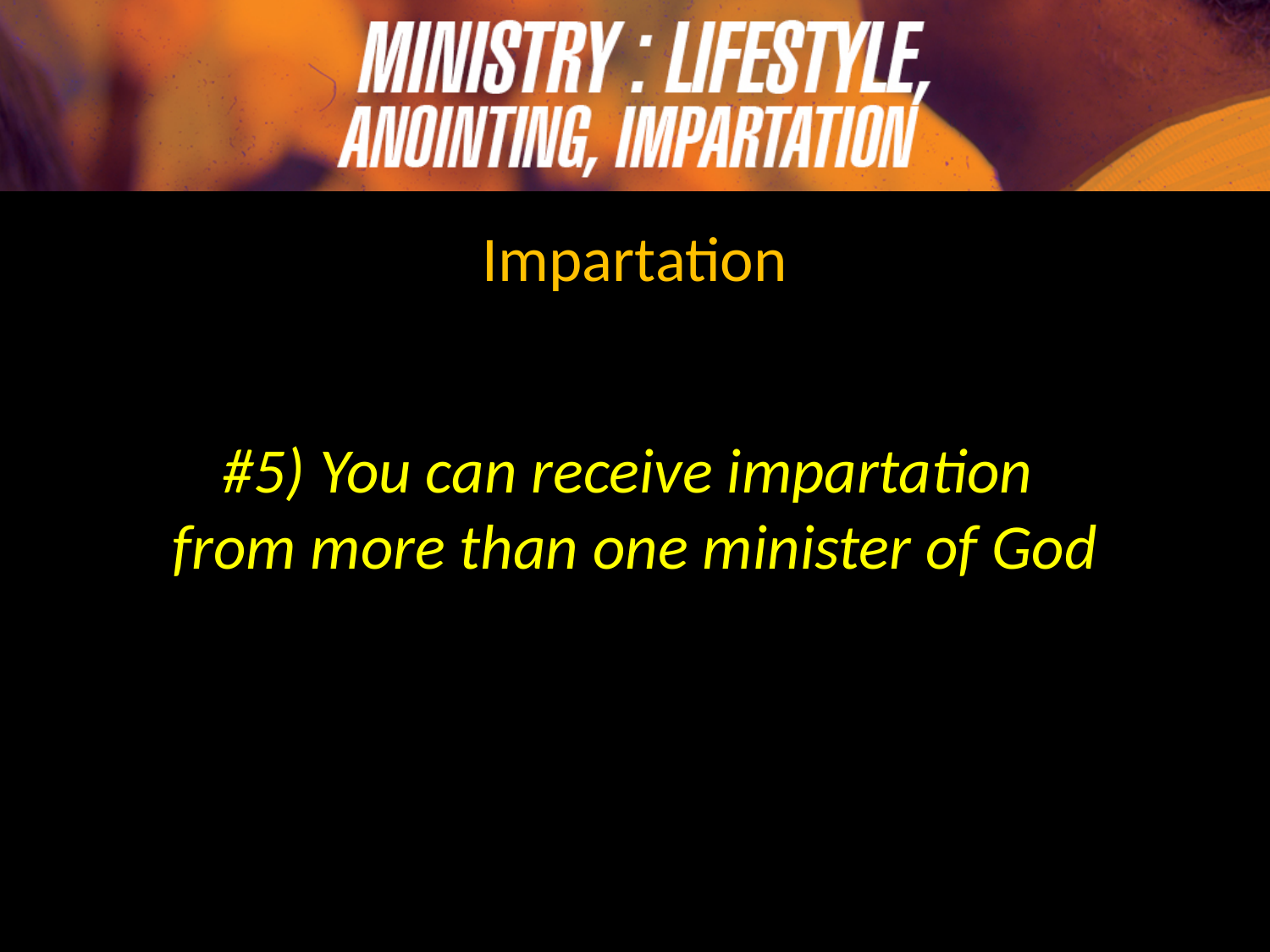

Impartation
#5) You can receive impartation
from more than one minister of God